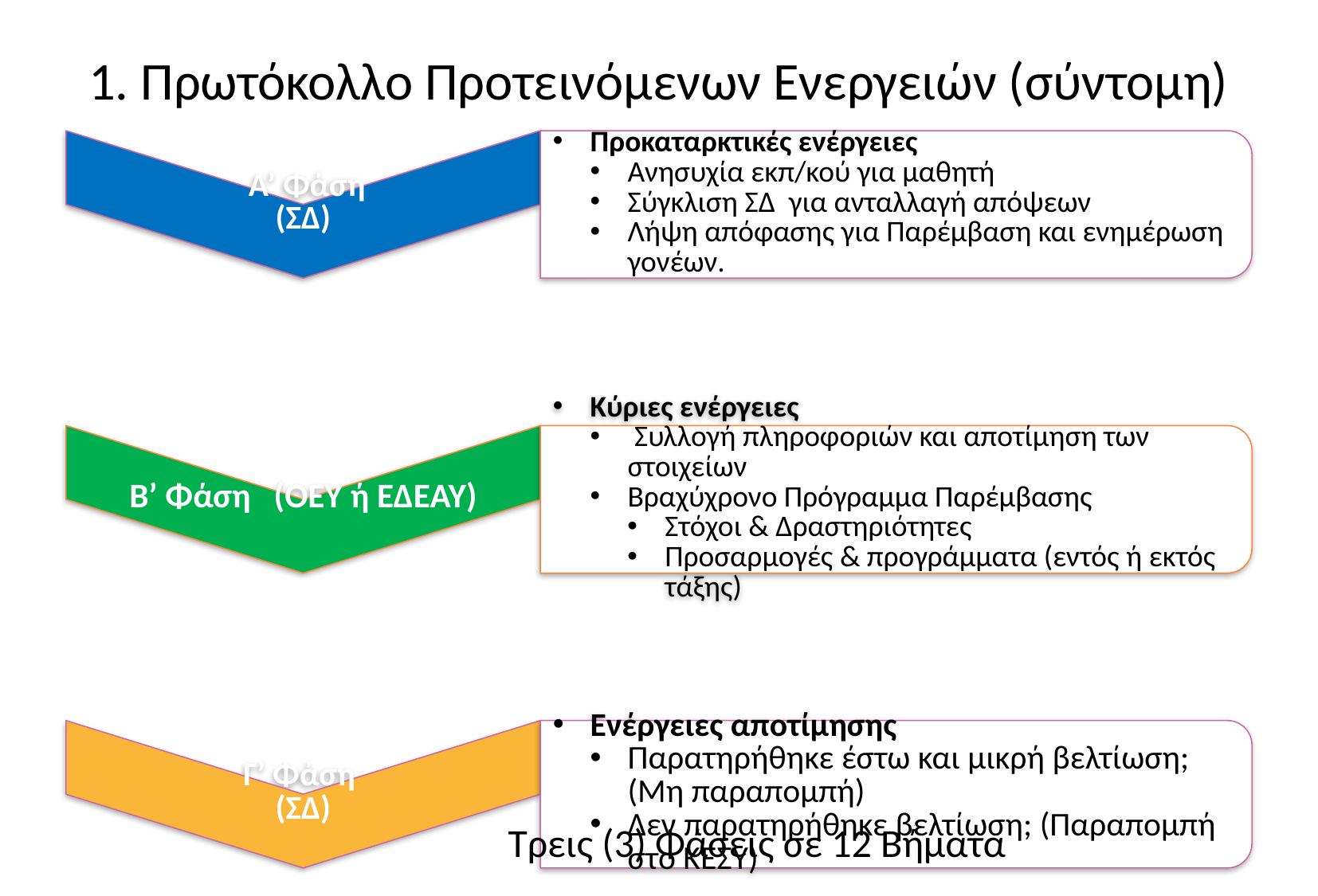

# 1. Πρωτόκολλο Προτεινόμενων Ενεργειών (σύντομη)
 Α’ Φάση
(ΣΔ)
Προκαταρκτικές ενέργειες
Ανησυχία εκπ/κού για μαθητή
Β’ Φάση   (ΟΕΥ ή ΕΔΕΑΥ)
Κύριες ενέργειες
Βραχύχρονο Πρόγραμμα Παρέμβασης
Γ’ Φάση
(ΣΔ)
Ενέργειες αποτίμησης
Παρατηρήθηκε έστω και μικρή βελτίωση; (Μη παραπομπή)
Στόχοι & Δραστηριότητες
Προσαρμογές & προγράμματα (εντός ή εκτός τάξης)
Λήψη απόφασης για Παρέμβαση και ενημέρωση γονέων.
Σύγκλιση ΣΔ  για ανταλλαγή απόψεων
 Συλλογή πληροφοριών και αποτίμηση των στοιχείων
Τρεις (3) Φάσεις σε 12 Βήματα